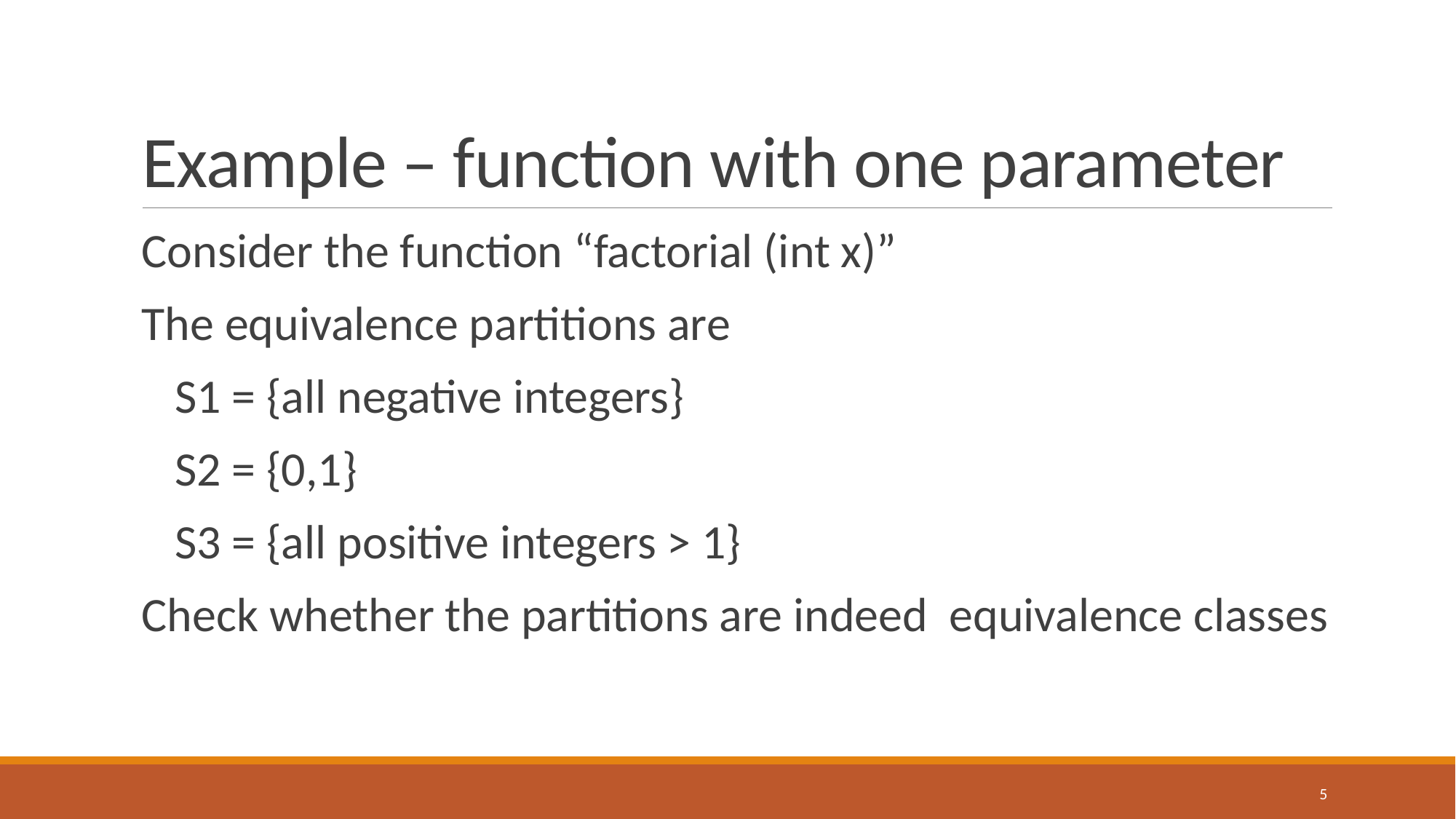

# Example – function with one parameter
Consider the function “factorial (int x)”
The equivalence partitions are
    S1 = {all negative integers}
    S2 = {0,1}
    S3 = {all positive integers > 1}
Check whether the partitions are indeed  equivalence classes
5